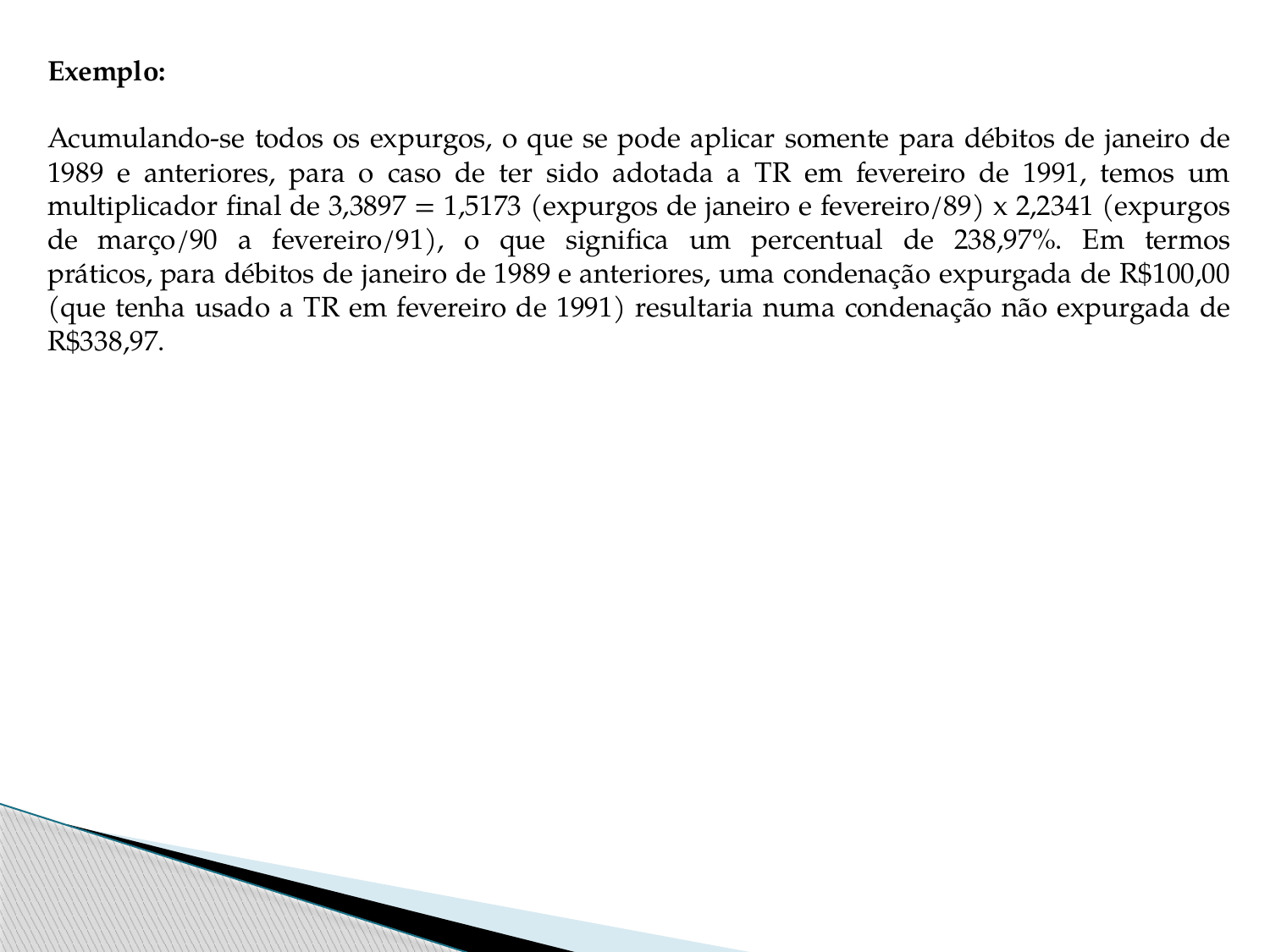

Exemplo:

Acumulando-se todos os expurgos, o que se pode aplicar somente para débitos de janeiro de 1989 e anteriores, para o caso de ter sido adotada a TR em fevereiro de 1991, temos um multiplicador final de 3,3897 = 1,5173 (expurgos de janeiro e fevereiro/89) x 2,2341 (expurgos de março/90 a fevereiro/91), o que significa um percentual de 238,97%. Em termos práticos, para débitos de janeiro de 1989 e anteriores, uma condenação expurgada de R$100,00 (que tenha usado a TR em fevereiro de 1991) resultaria numa condenação não expurgada de R$338,97.